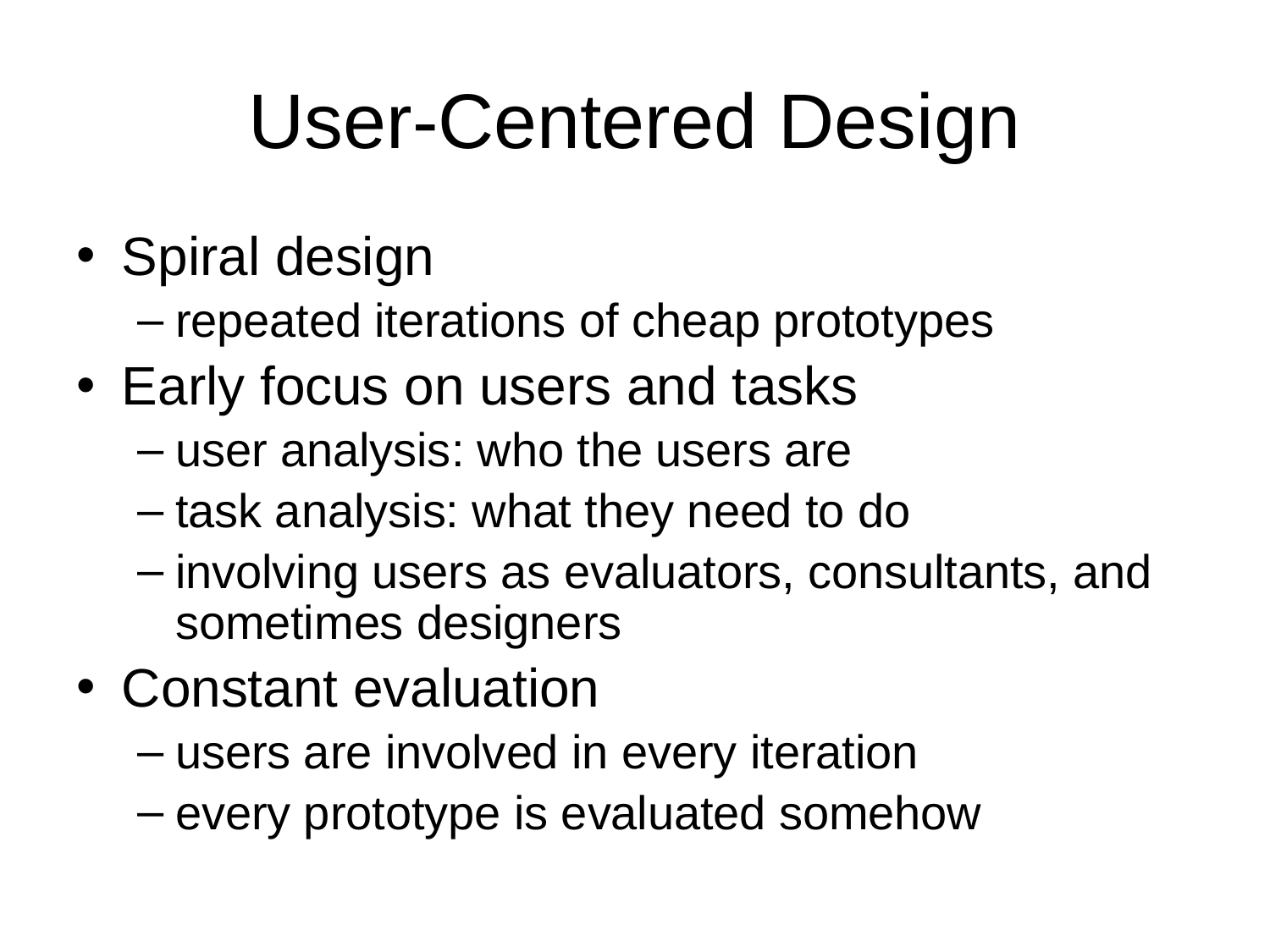

# User-Centered Design
Spiral design
repeated iterations of cheap prototypes
Early focus on users and tasks
user analysis: who the users are
task analysis: what they need to do
involving users as evaluators, consultants, and sometimes designers
Constant evaluation
users are involved in every iteration
every prototype is evaluated somehow